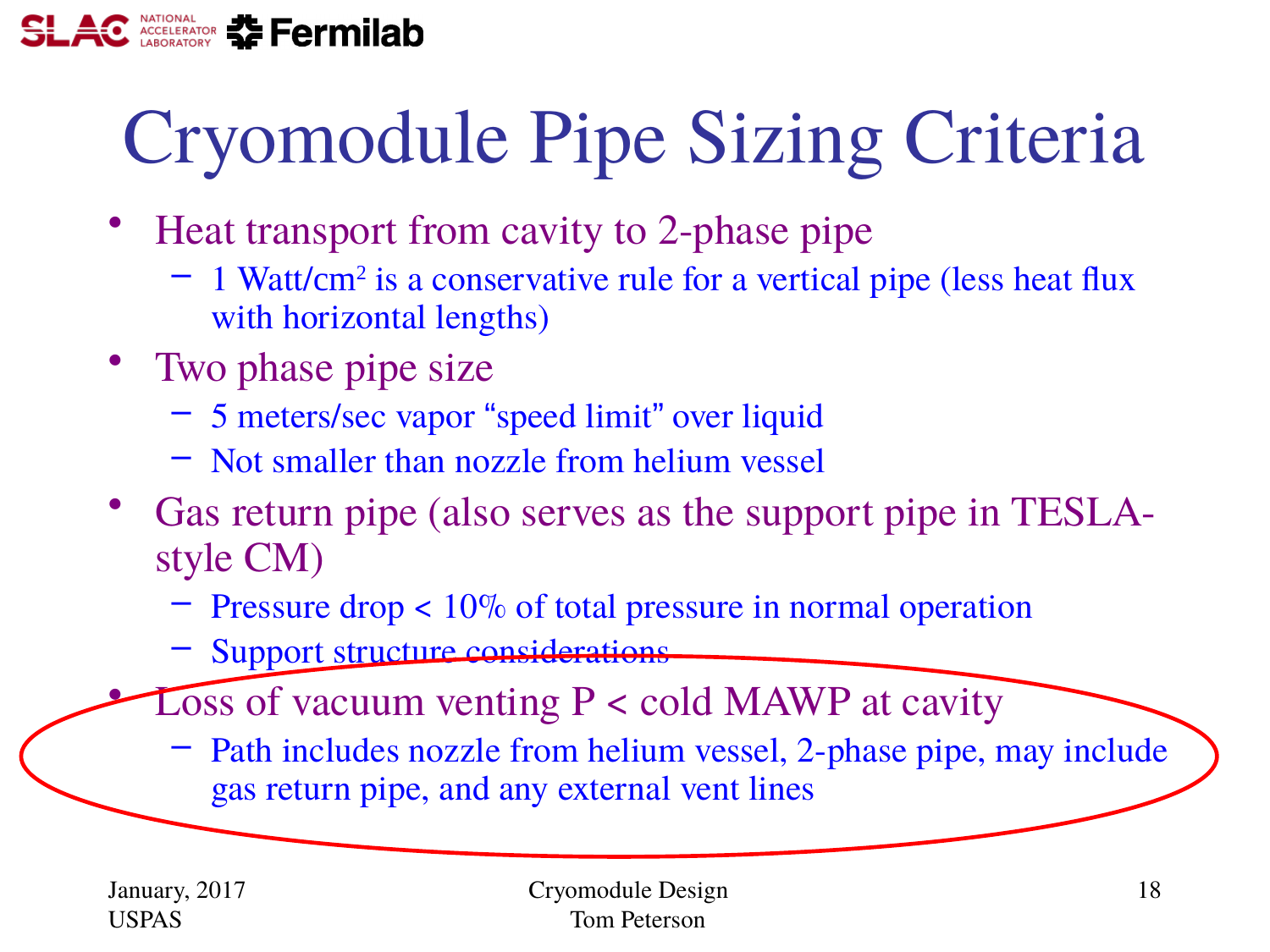

Cryomodule Pipe Sizing Criteria
Heat transport from cavity to 2-phase pipe
1 Watt/cm2 is a conservative rule for a vertical pipe (less heat flux with horizontal lengths)
Two phase pipe size
5 meters/sec vapor “speed limit” over liquid
Not smaller than nozzle from helium vessel
Gas return pipe (also serves as the support pipe in TESLA-style CM)
Pressure drop < 10% of total pressure in normal operation
Support structure considerations
Loss of vacuum venting P < cold MAWP at cavity
Path includes nozzle from helium vessel, 2-phase pipe, may include gas return pipe, and any external vent lines

January, 2017    USPAS
Cryomodule Design    Tom Peterson
18